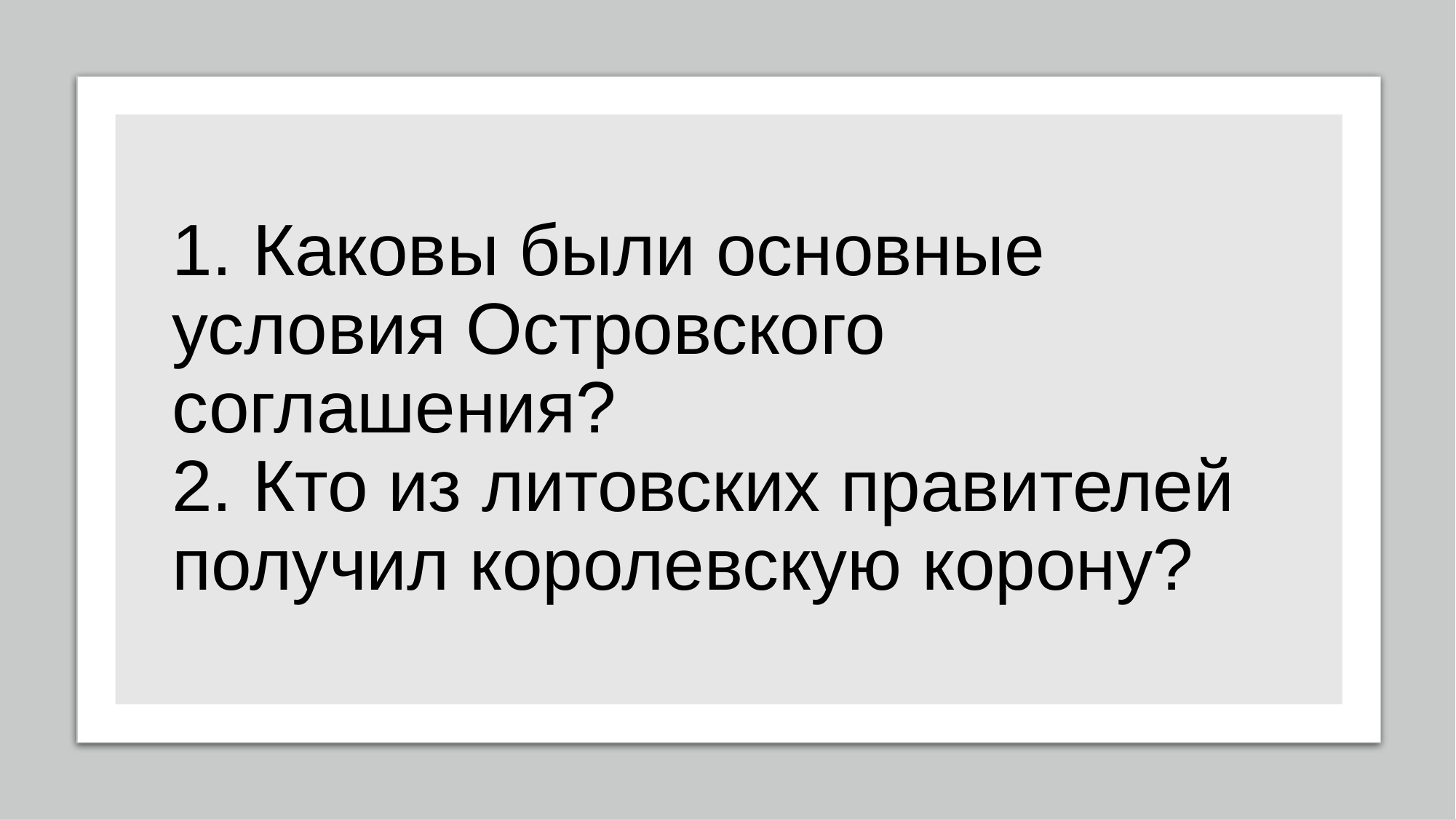

# 1. Каковы были основные условия Островского соглашения? 2. Кто из литовских правителей получил королевскую корону?